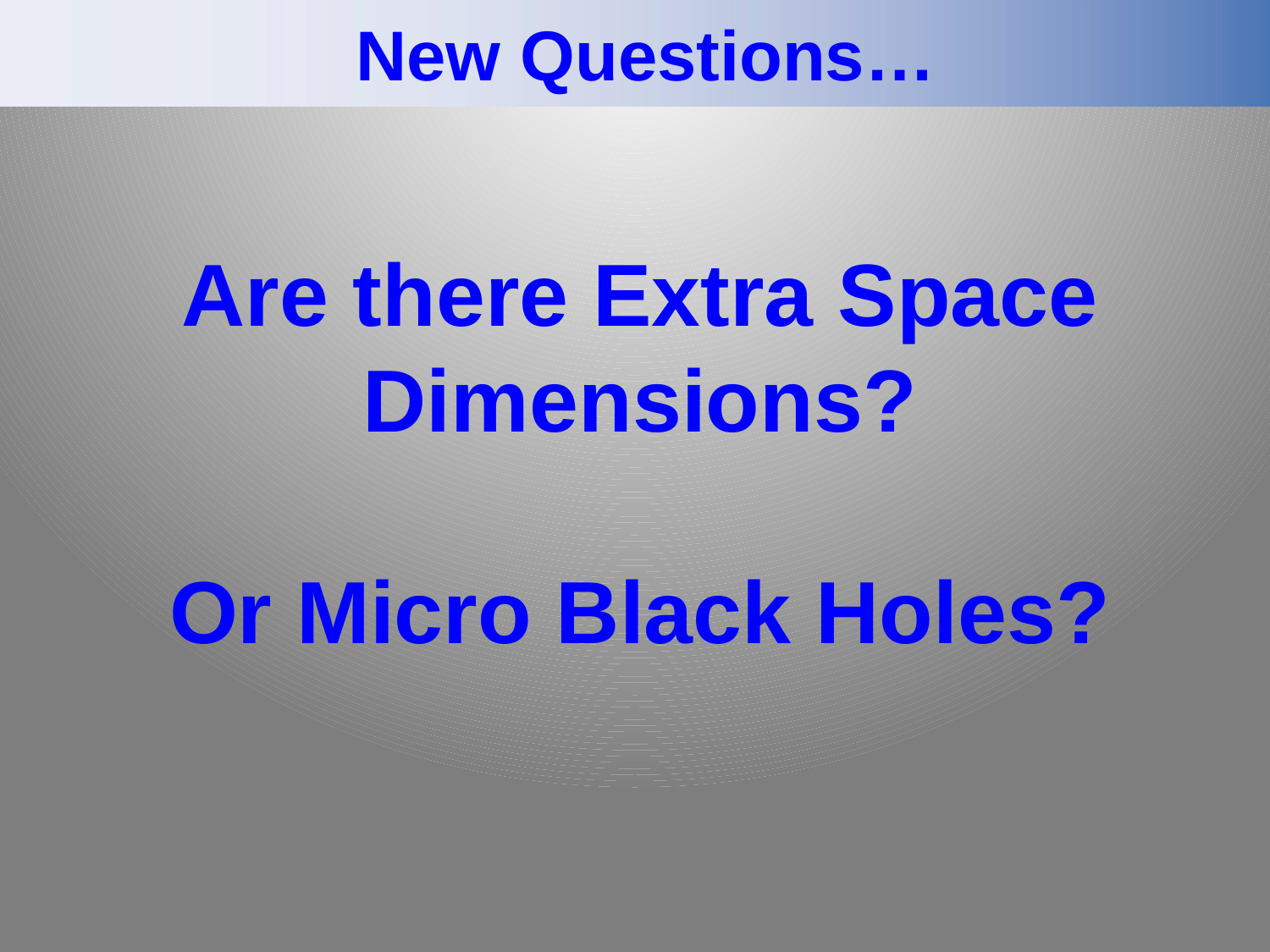

New Questions…
# Are there Extra Space Dimensions? Or Micro Black Holes?